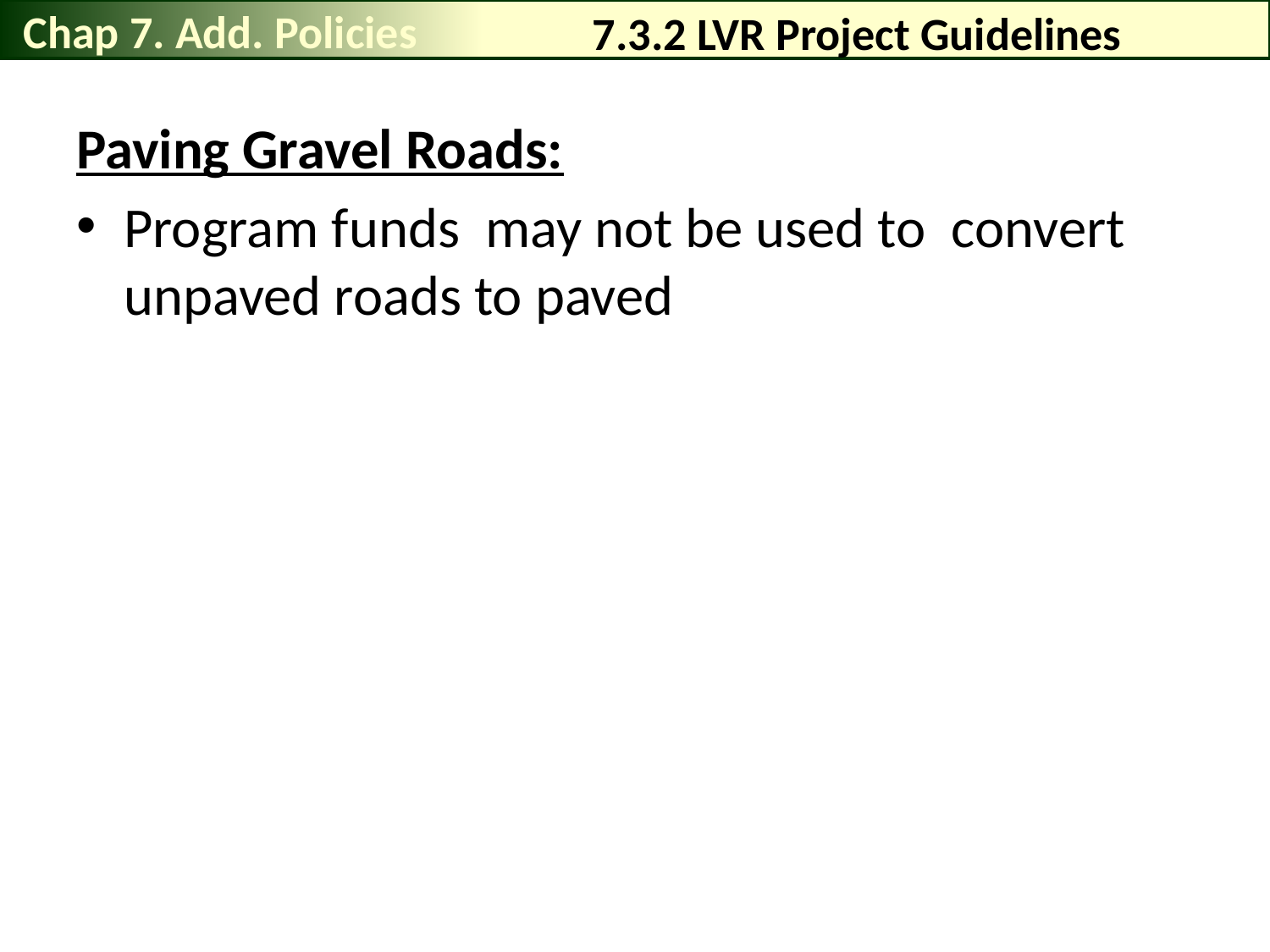

Chap 7. Add. Policies
# 7.3.2 LVR Project Guidelines
Paving Gravel Roads:
Program funds  may not be used to  convert unpaved roads to paved